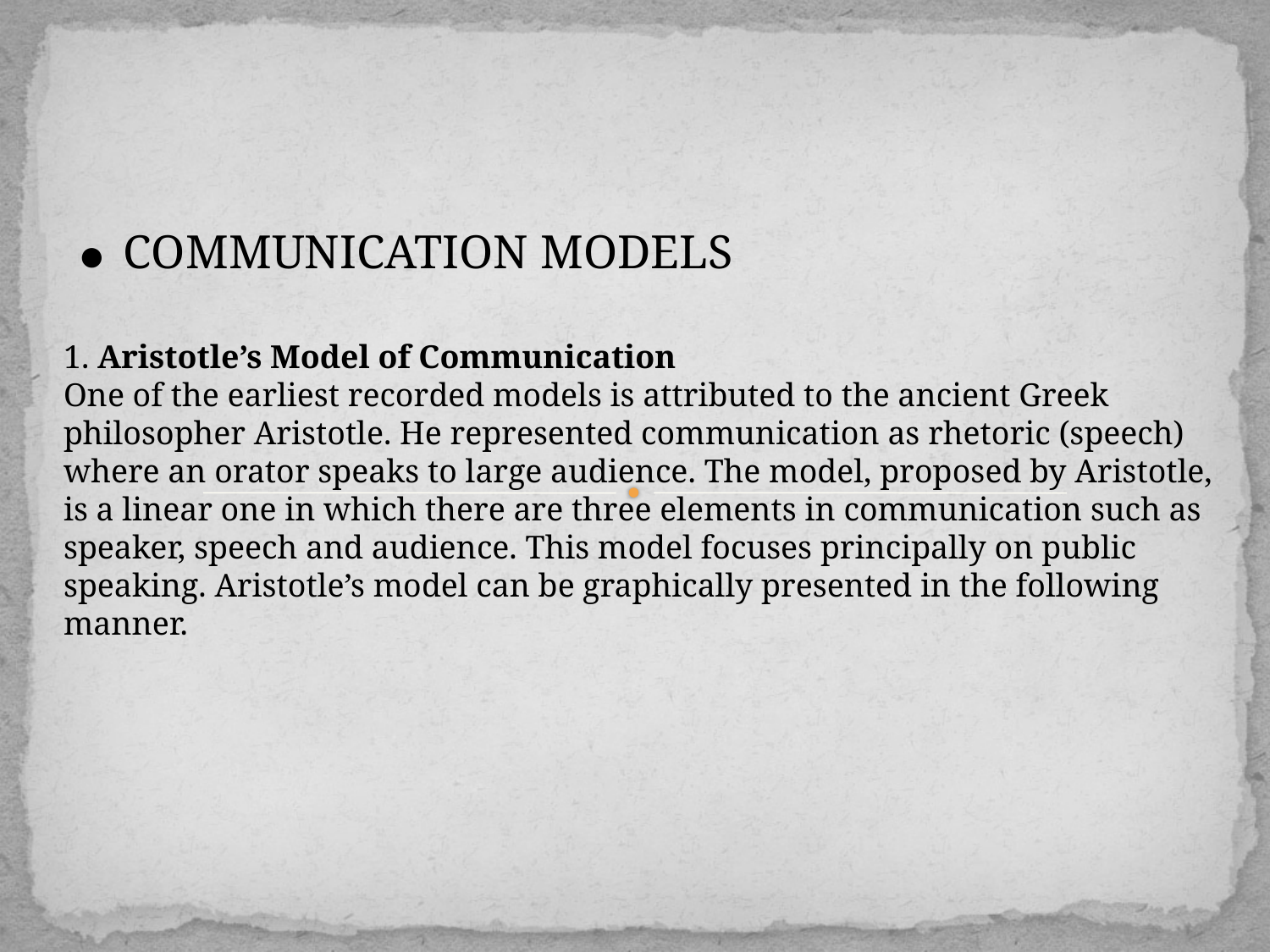

1. Aristotle’s Model of Communication
One of the earliest recorded models is attributed to the ancient Greek philosopher Aristotle. He represented communication as rhetoric (speech) where an orator speaks to large audience. The model, proposed by Aristotle, is a linear one in which there are three elements in communication such as speaker, speech and audience. This model focuses principally on public speaking. Aristotle’s model can be graphically presented in the following manner.
COMMUNICATION MODELS